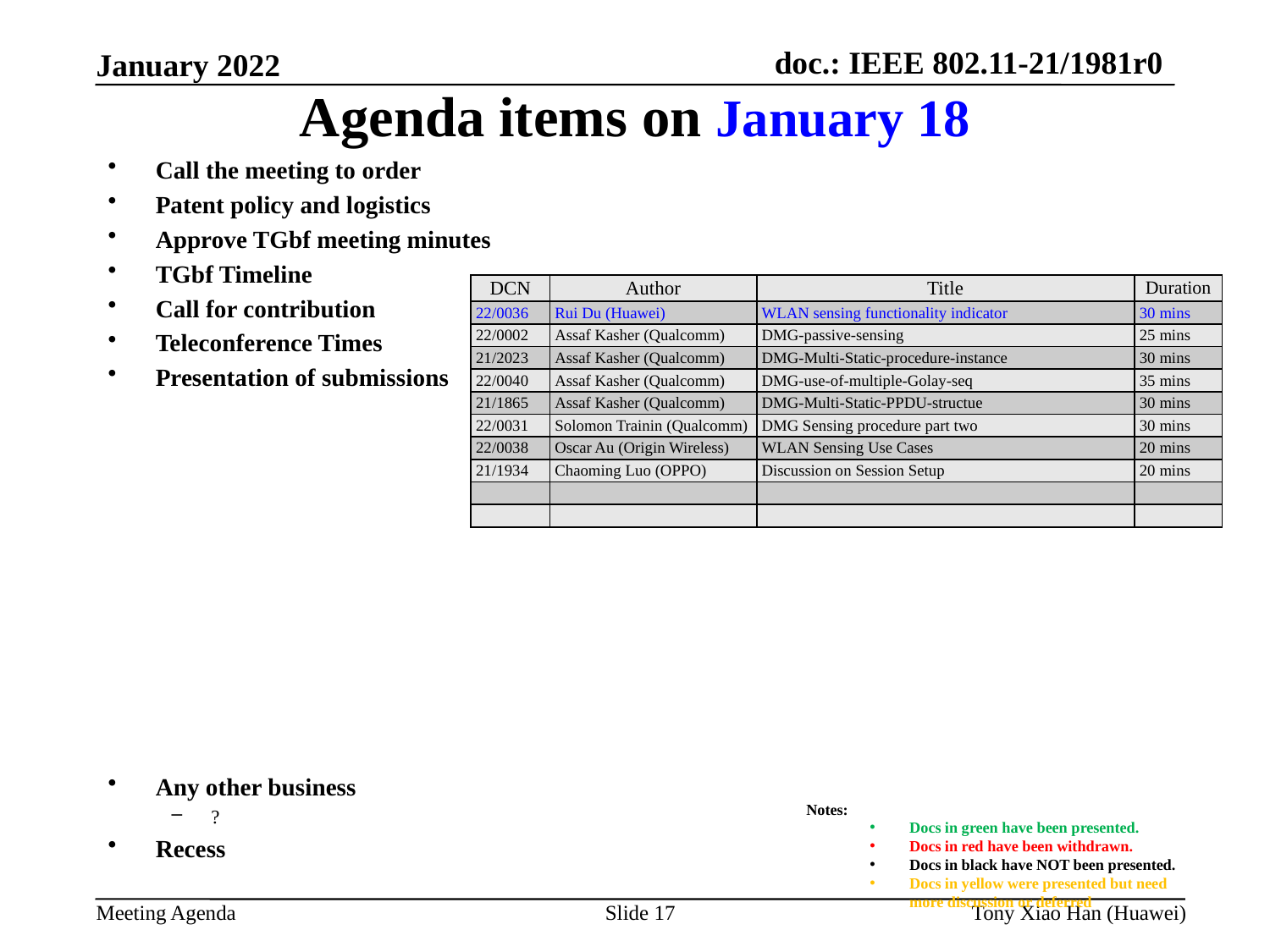

Agenda items on January 18
Call the meeting to order
Patent policy and logistics
Approve TGbf meeting minutes
TGbf Timeline
Call for contribution
Teleconference Times
Presentation of submissions

Any other business
?
Recess
| DCN | Author | Title | Duration |
| --- | --- | --- | --- |
| 22/0036 | Rui Du (Huawei) | WLAN sensing functionality indicator | 30 mins |
| 22/0002 | Assaf Kasher (Qualcomm) | DMG-passive-sensing | 25 mins |
| 21/2023 | Assaf Kasher (Qualcomm) | DMG-Multi-Static-procedure-instance | 30 mins |
| 22/0040 | Assaf Kasher (Qualcomm) | DMG-use-of-multiple-Golay-seq | 35 mins |
| 21/1865 | Assaf Kasher (Qualcomm) | DMG-Multi-Static-PPDU-structue | 30 mins |
| 22/0031 | Solomon Trainin (Qualcomm) | DMG Sensing procedure part two | 30 mins |
| 22/0038 | Oscar Au (Origin Wireless) | WLAN Sensing Use Cases | 20 mins |
| 21/1934 | Chaoming Luo (OPPO) | Discussion on Session Setup | 20 mins |
|  |  |  |  |
|  |  |  |  |
Notes:
Docs in green have been presented.
Docs in red have been withdrawn.
Docs in black have NOT been presented.
Docs in yellow were presented but need more discussion or deferred
Slide 17
Tony Xiao Han (Huawei)